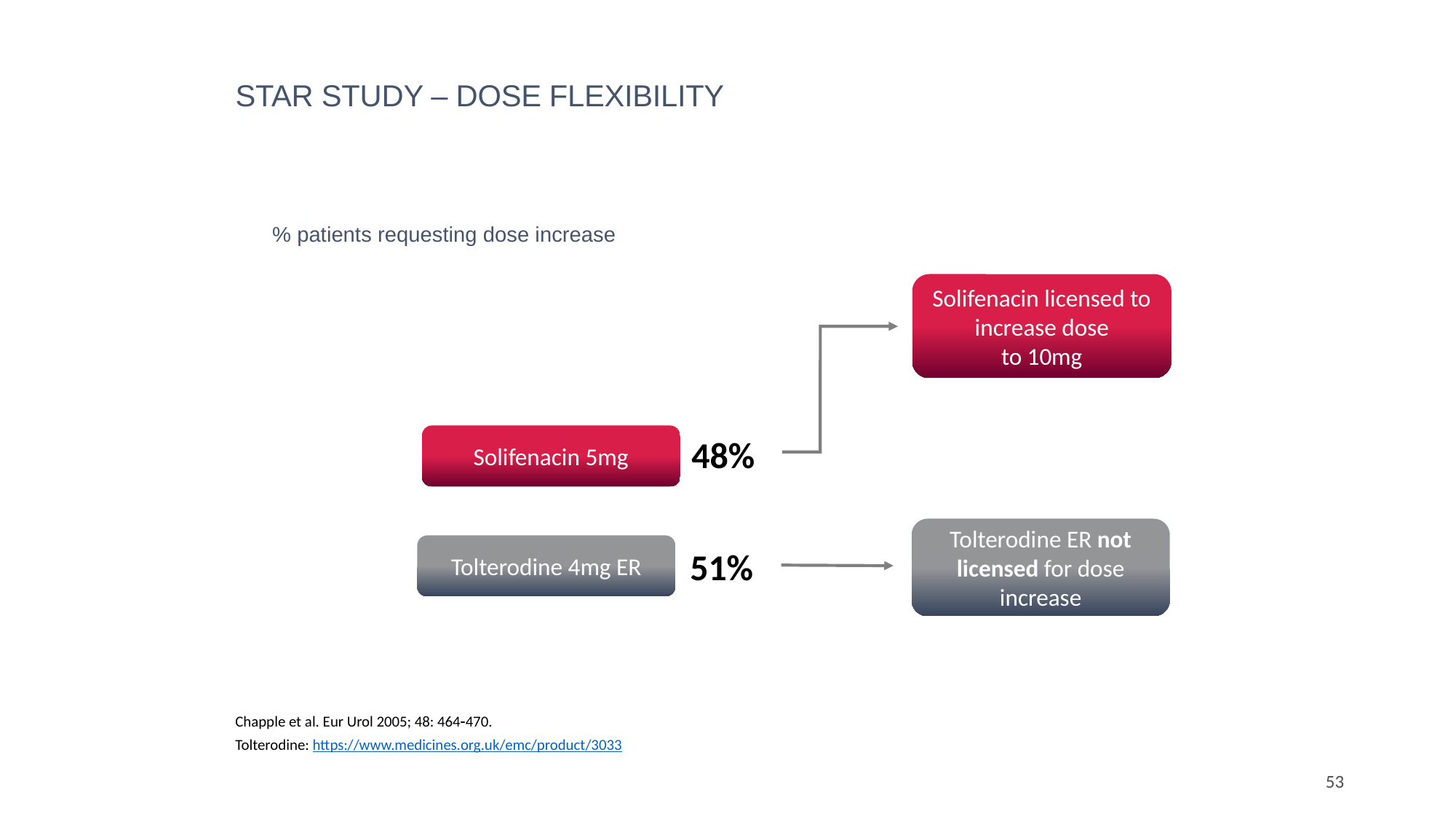

STAR Study – Dose Flexibility
% patients requesting dose increase
Solifenacin licensed to increase dose
to 10mg

Solifenacin 5mg
48%

Tolterodine ER not licensed for dose increase
Tolterodine 4mg ER
51%

Chapple et al. Eur Urol 2005; 48: 464−470.
Tolterodine: https://www.medicines.org.uk/emc/product/3033

53